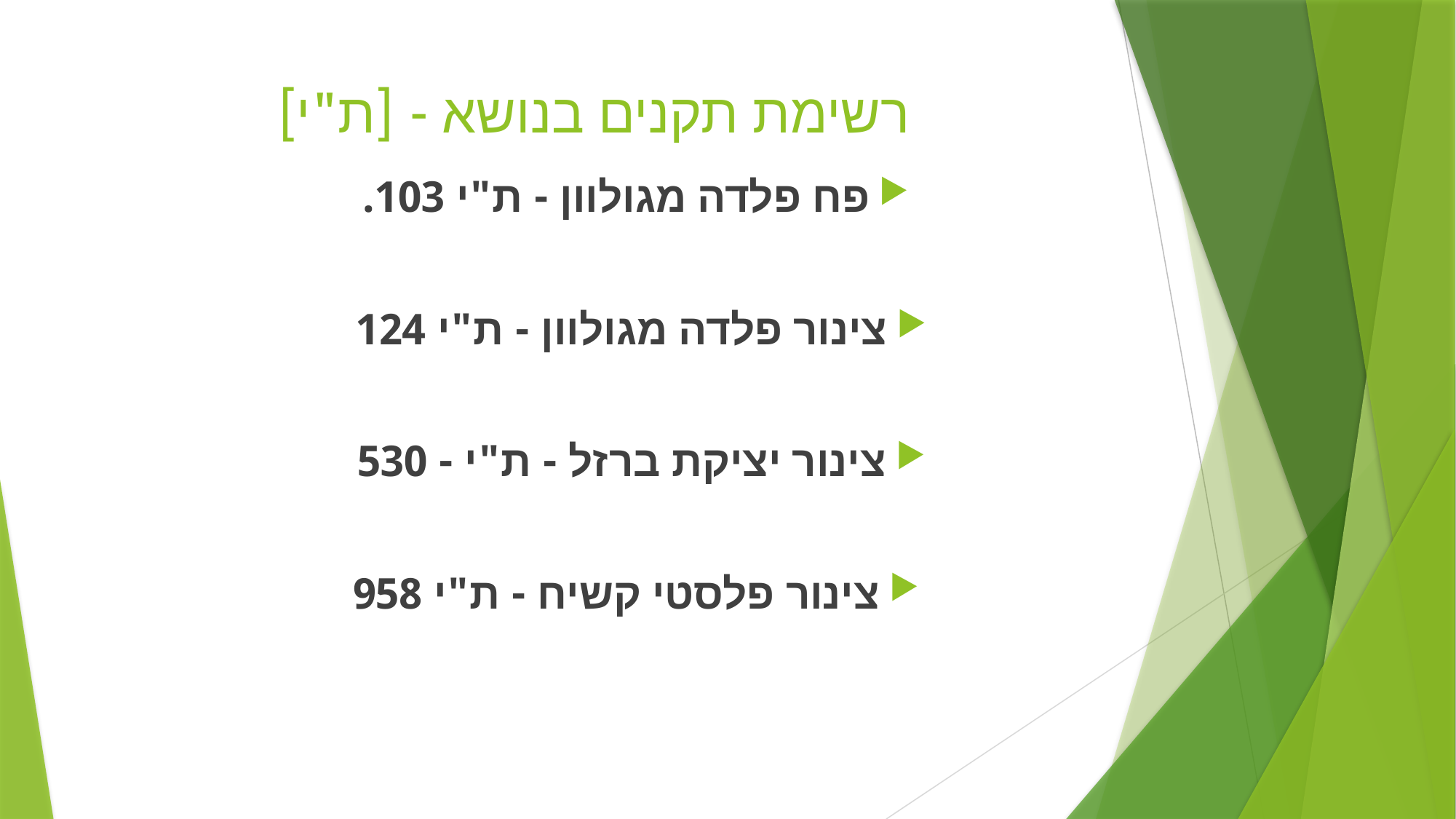

# רשימת תקנים בנושא - [ת"י]
פח פלדה מגולוון - ת"י 103.

צינור פלדה מגולוון - ת"י 124

צינור יציקת ברזל - ת"י - 530

צינור פלסטי קשיח - ת"י 958